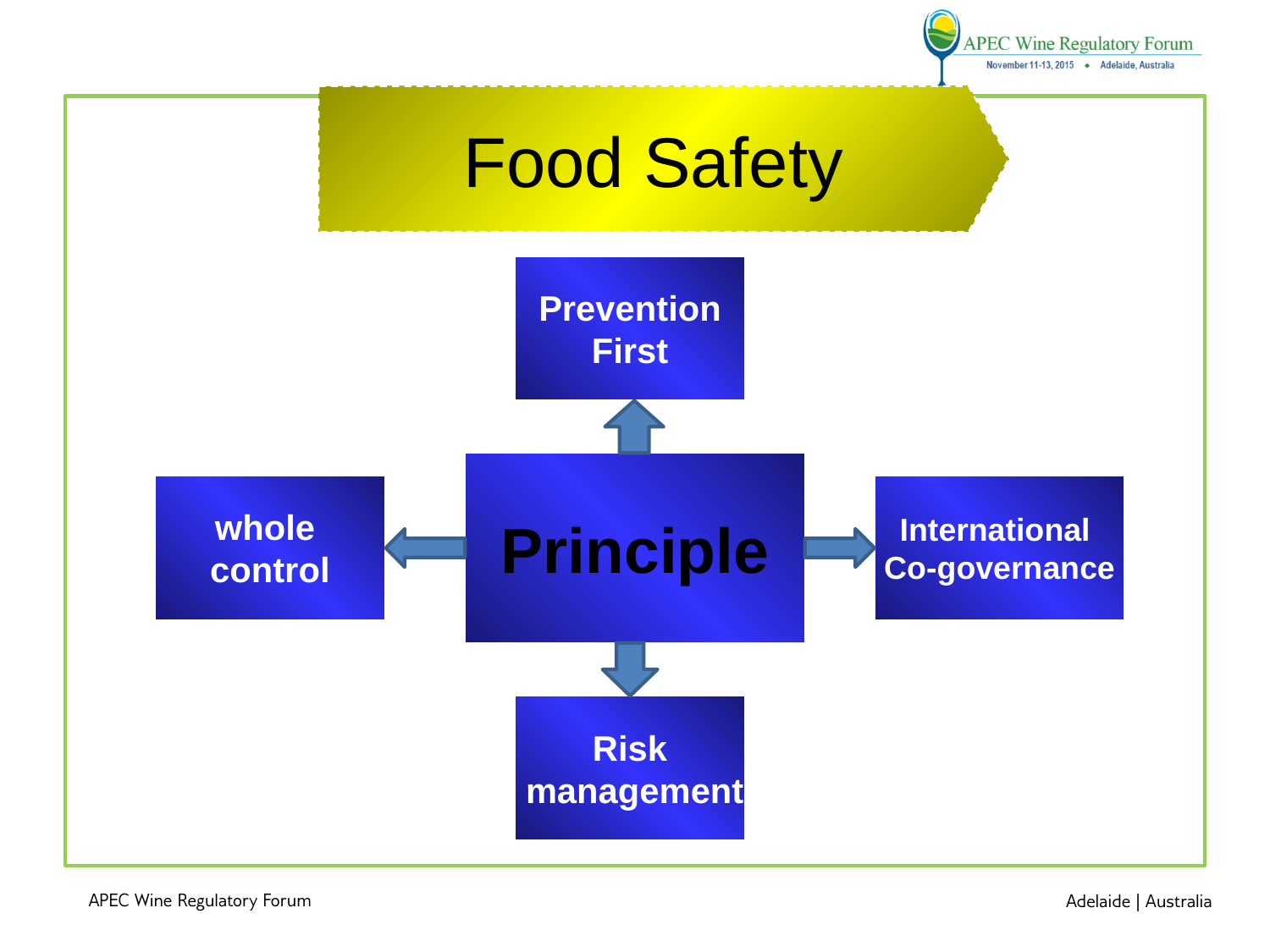

#
Food Safety

Prevention
First

Principle
whole
control
International
Co-governance

Risk
 management